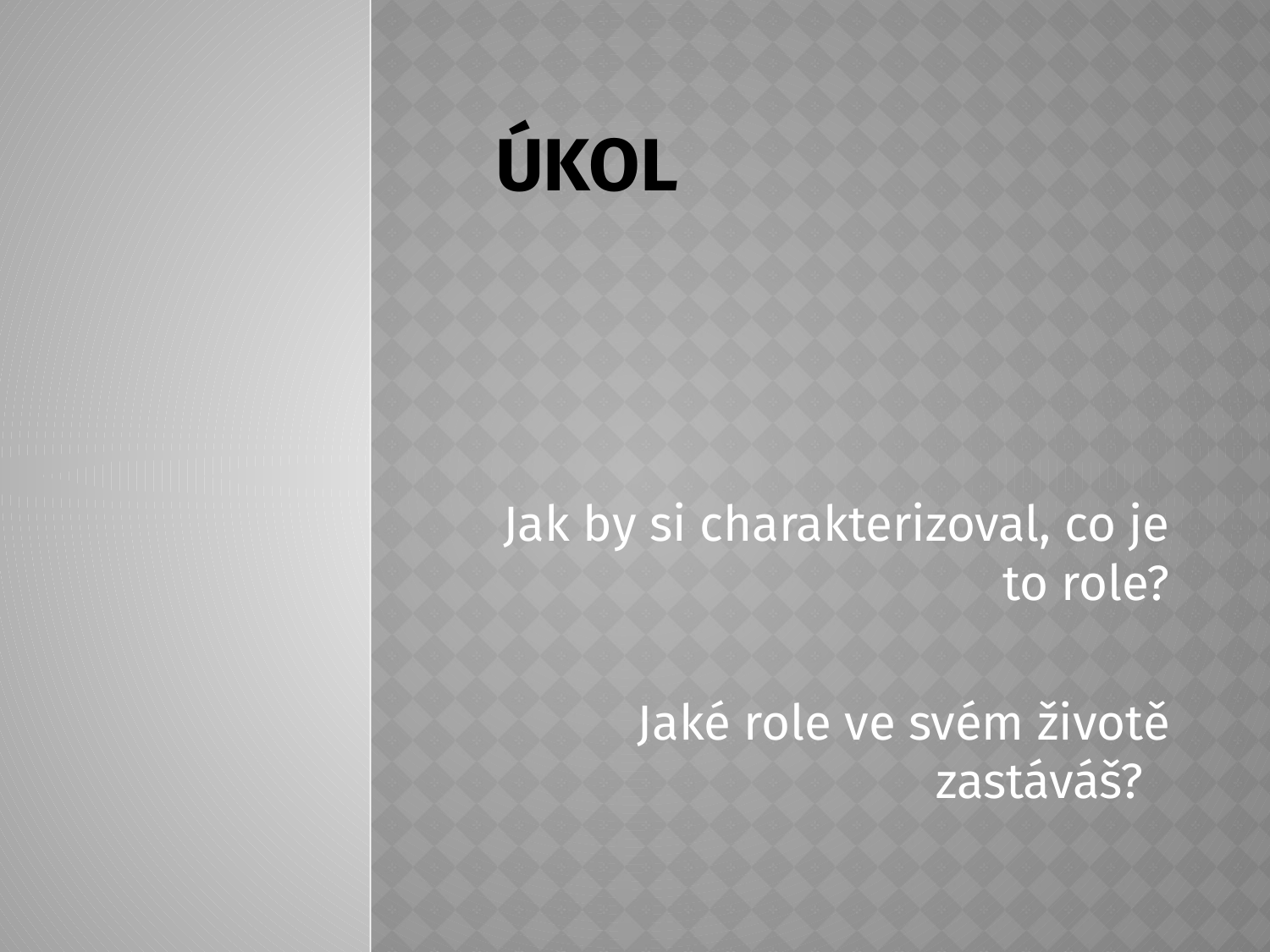

# Úkol
Jak by si charakterizoval, co je to role?

Jaké role ve svém životě zastáváš?